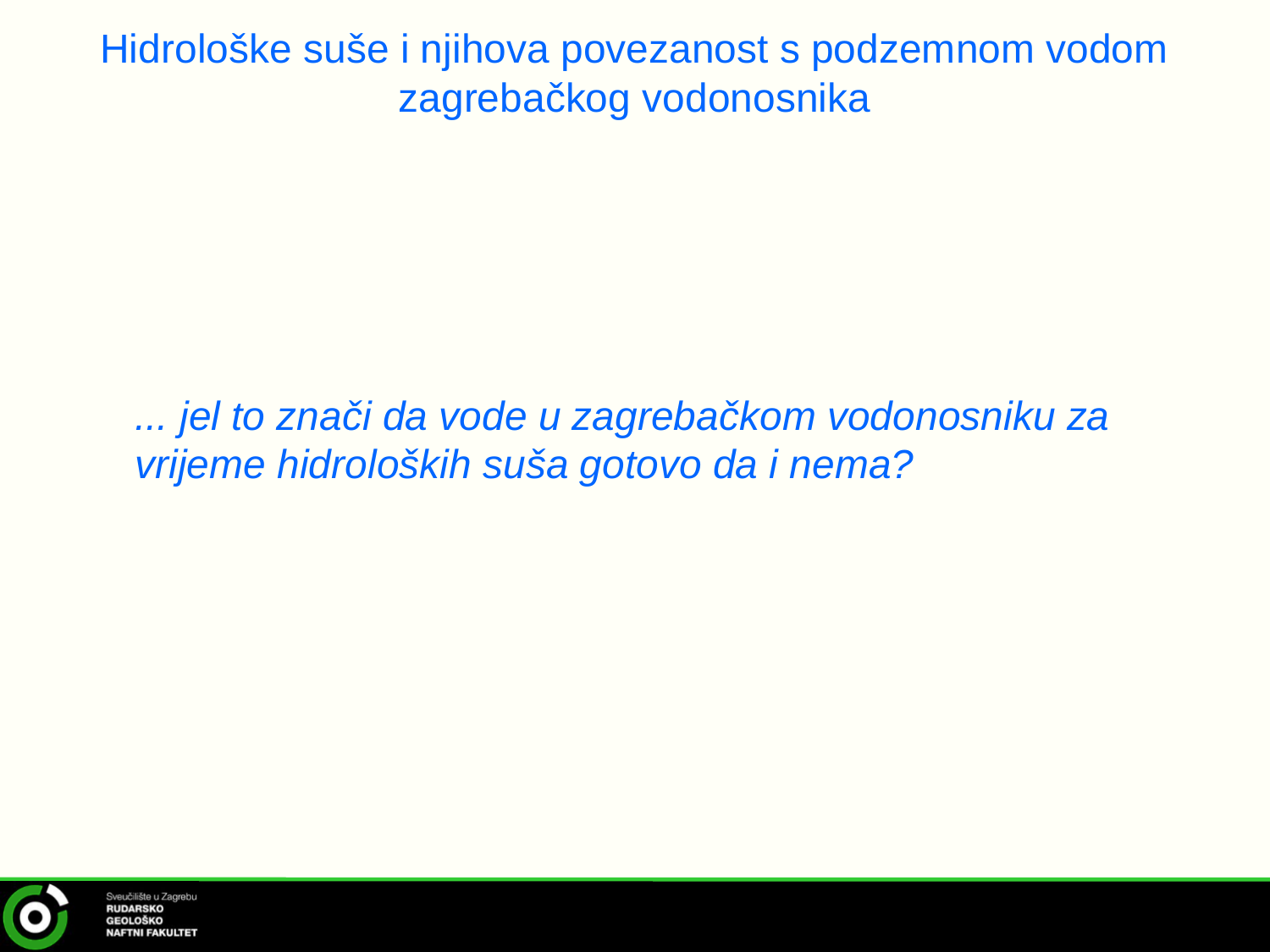

# Hidrološke suše i njihova povezanost s podzemnom vodom zagrebačkog vodonosnika
... jel to znači da vode u zagrebačkom vodonosniku za vrijeme hidroloških suša gotovo da i nema?